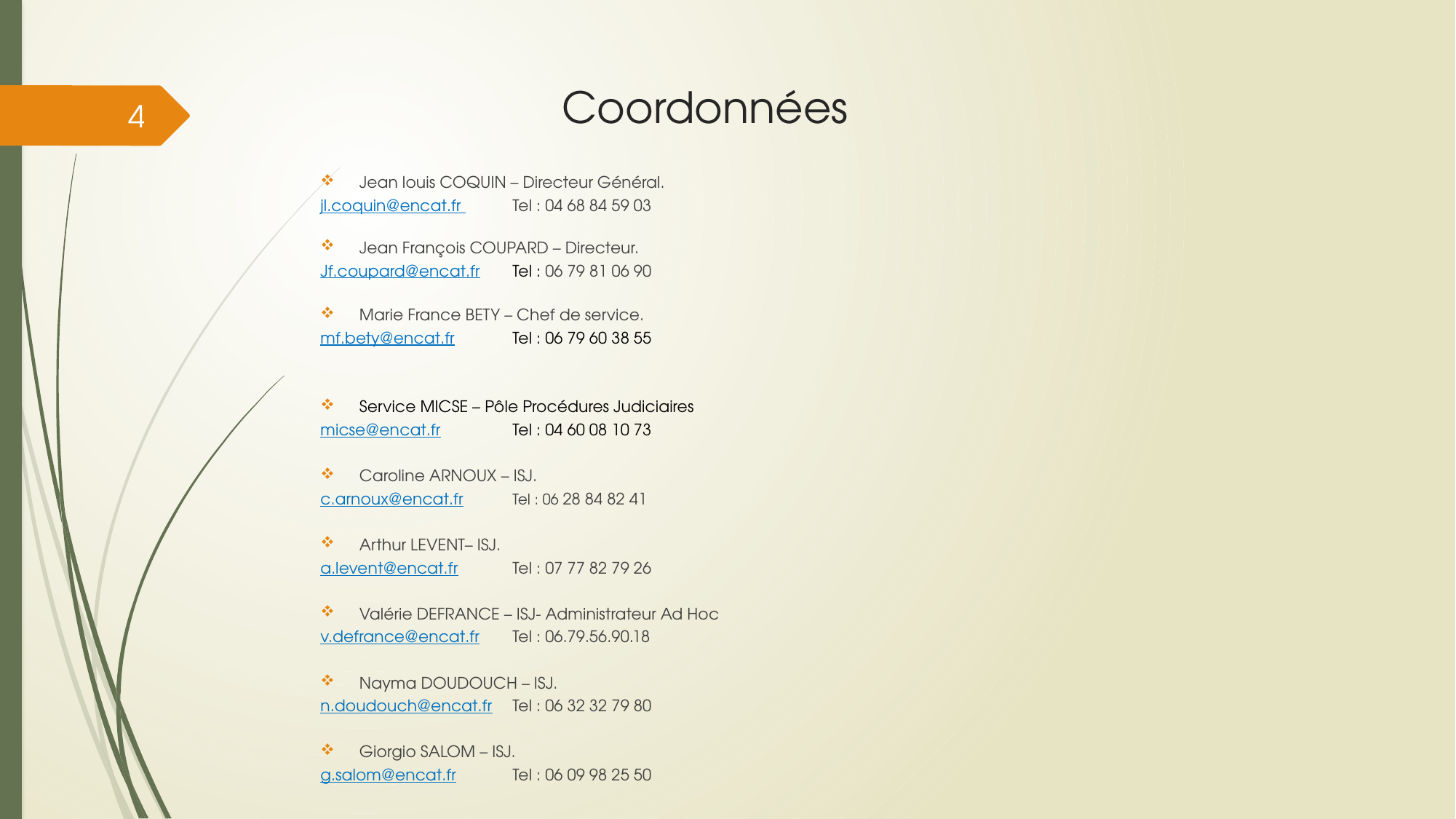

# Coordonnées
4
Jean louis COQUIN – Directeur Général.
jl.coquin@encat.fr 				Tel : 04 68 84 59 03

Jean François COUPARD – Directeur.
Jf.coupard@encat.fr			Tel : 06 79 81 06 90

Marie France BETY – Chef de service.
mf.bety@encat.fr				Tel : 06 79 60 38 55

Service MICSE – Pôle Procédures Judiciaires
micse@encat.fr				Tel : 04 60 08 10 73

Caroline ARNOUX – ISJ.
c.arnoux@encat.fr				Tel : 06 28 84 82 41

Arthur LEVENT– ISJ.
a.levent@encat.fr				Tel : 07 77 82 79 26

Valérie DEFRANCE – ISJ- Administrateur Ad Hoc
v.defrance@encat.fr			Tel : 06.79.56.90.18

Nayma DOUDOUCH – ISJ.
n.doudouch@encat.fr			Tel : 06 32 32 79 80

Giorgio SALOM – ISJ.
g.salom@encat.fr				Tel : 06 09 98 25 50